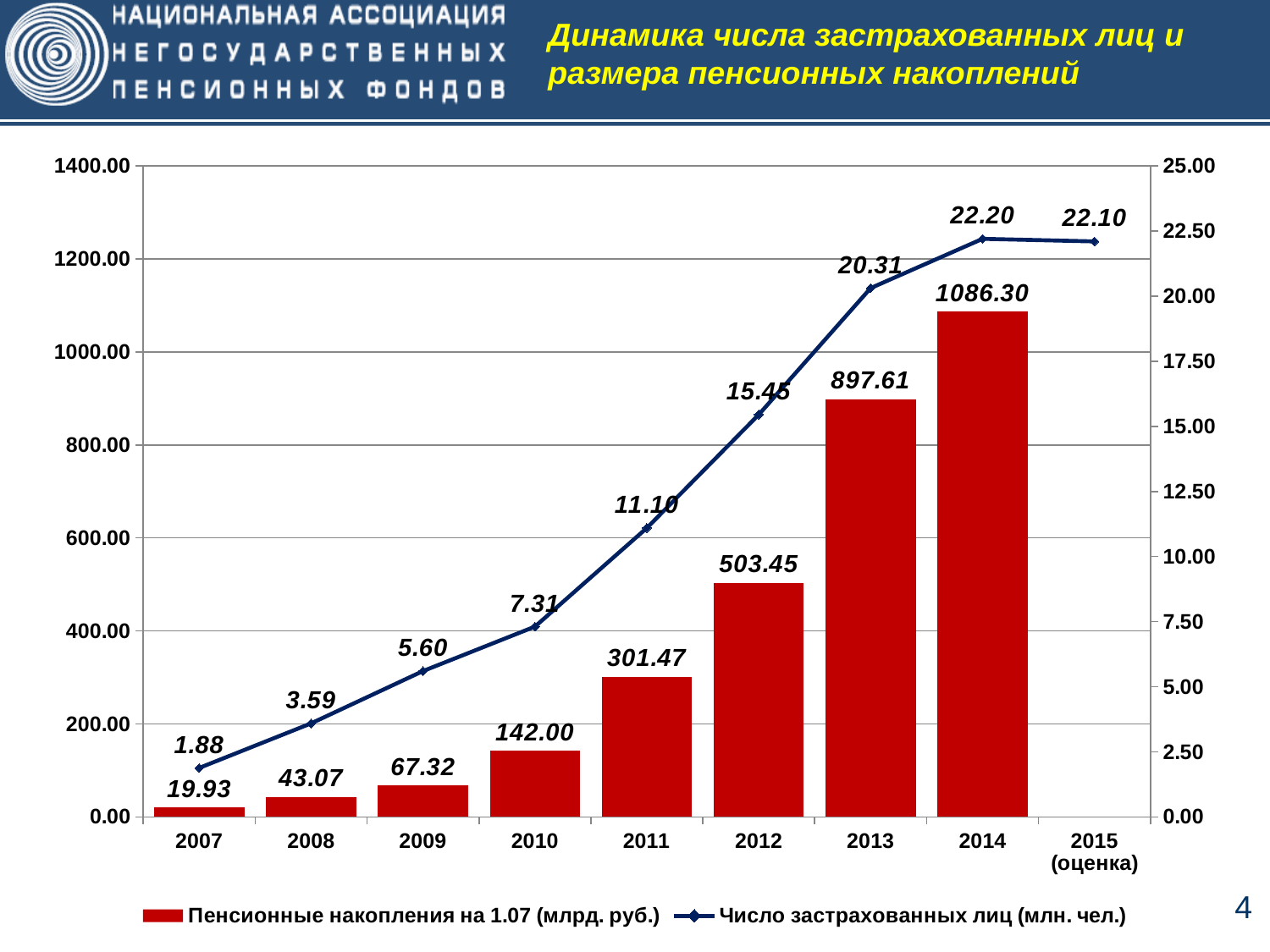

Динамика числа застрахованных лиц и размера пенсионных накоплений

[unsupported chart]